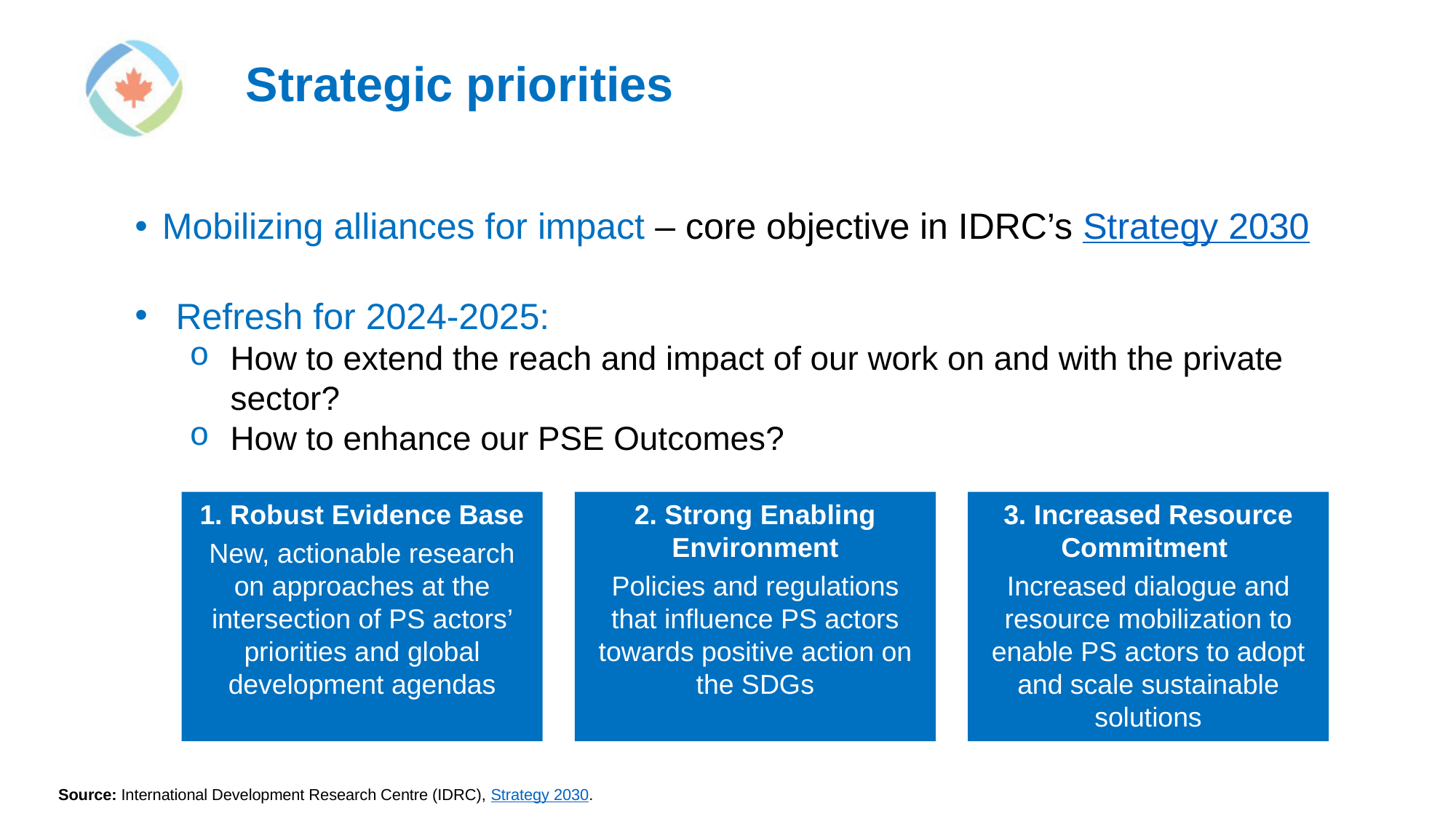

Strategic priorities
Mobilizing alliances for impact – core objective in IDRC’s Strategy 2030
Refresh for 2024-2025:
How to extend the reach and impact of our work on and with the private sector?
How to enhance our PSE Outcomes?
1. Robust Evidence Base
New, actionable research on approaches at the intersection of PS actors’ priorities and global development agendas
2. Strong Enabling Environment
Policies and regulations that influence PS actors towards positive action on the SDGs
3. Increased Resource Commitment
Increased dialogue and resource mobilization to enable PS actors to adopt and scale sustainable solutions
Source: International Development Research Centre (IDRC), Strategy 2030.